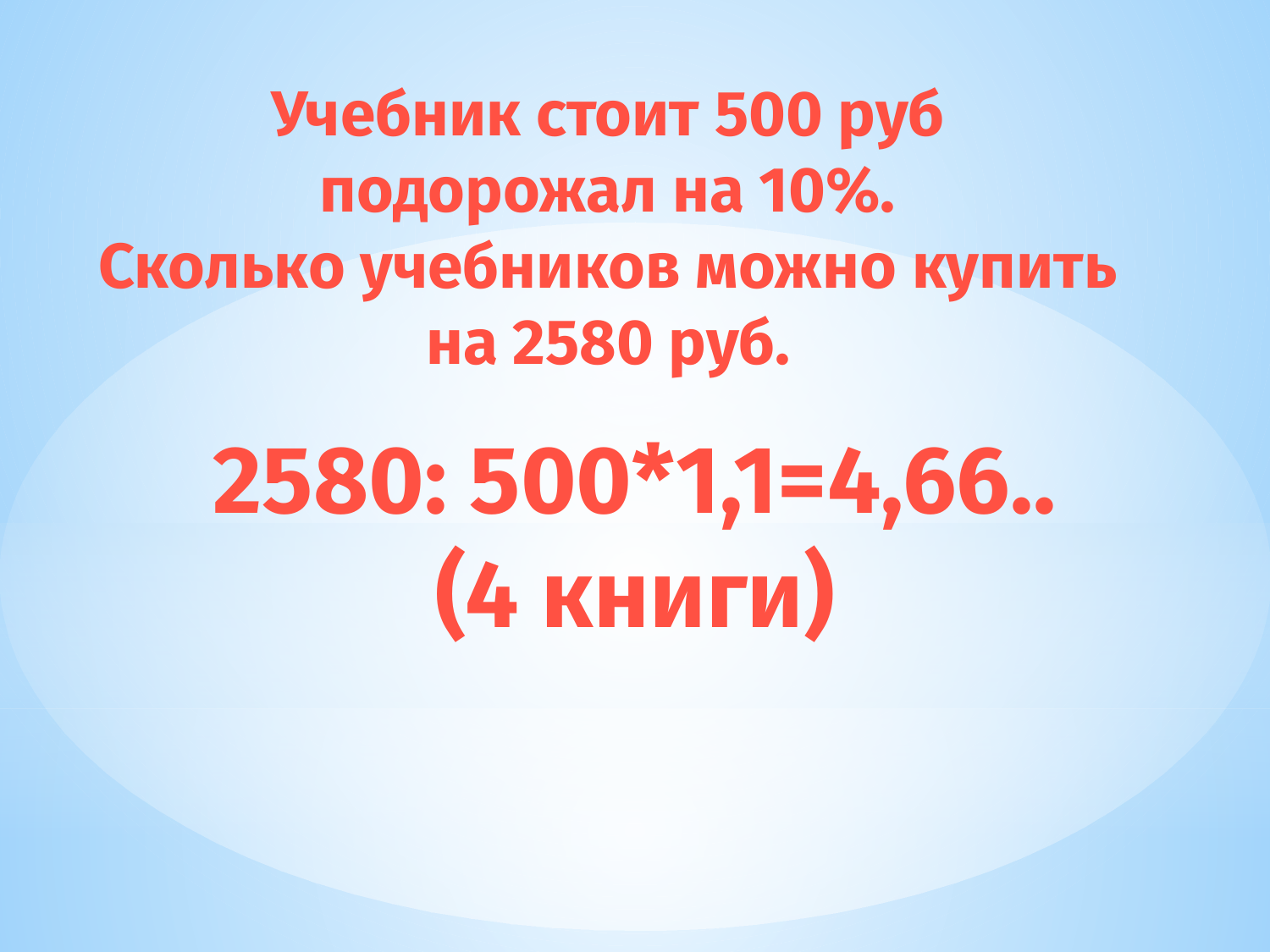

Учебник стоит 500 руб
подорожал на 10%.
Сколько учебников можно купить
на 2580 руб.
2580: 500*1,1=4,66..
(4 книги)